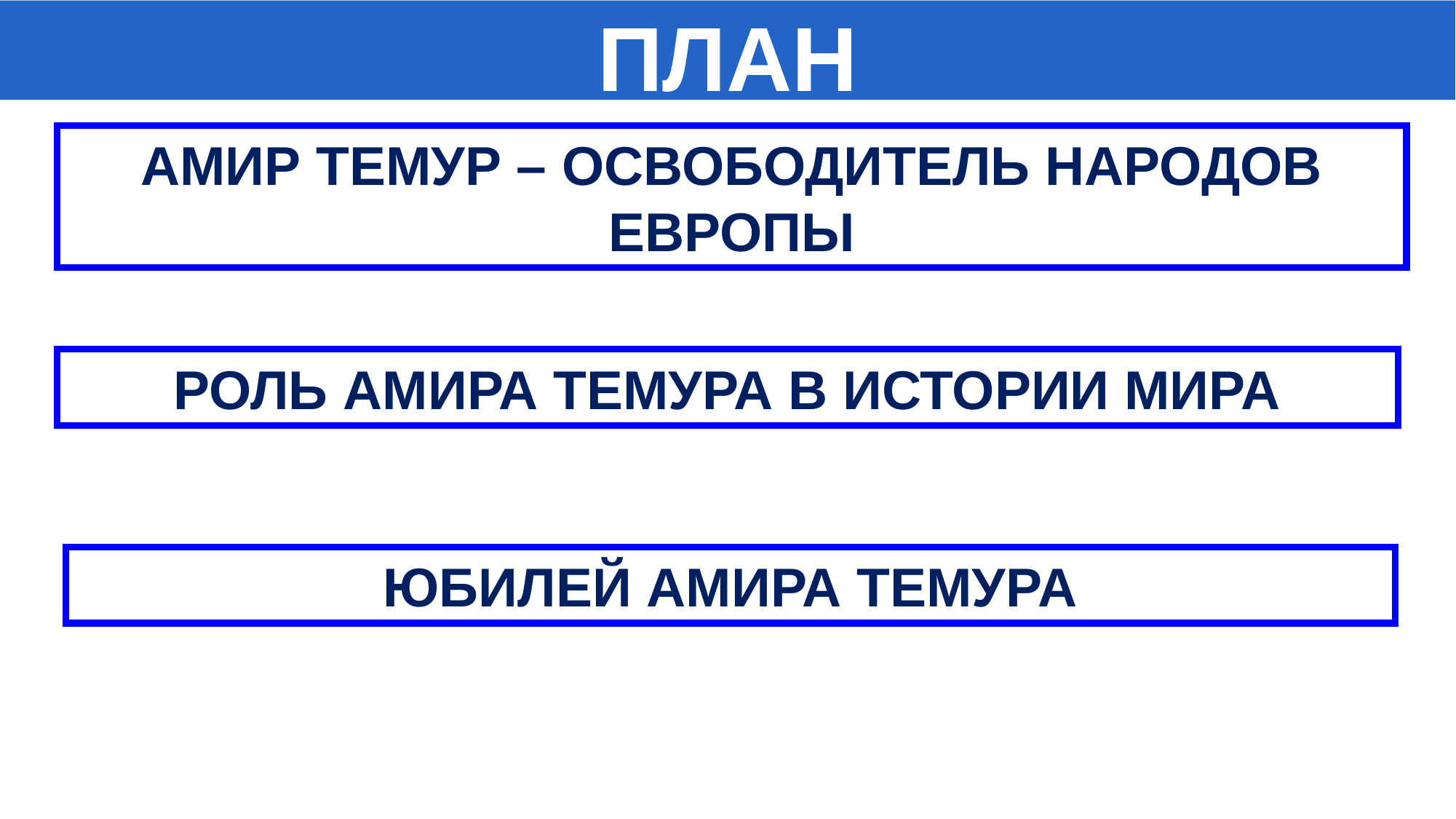

ПЛАН
АМИР ТЕМУР – ОСВОБОДИТЕЛЬ НАРОДОВ ЕВРОПЫ
РОЛЬ АМИРА ТЕМУРА В ИСТОРИИ МИРА
ЮБИЛЕЙ АМИРА ТЕМУРА